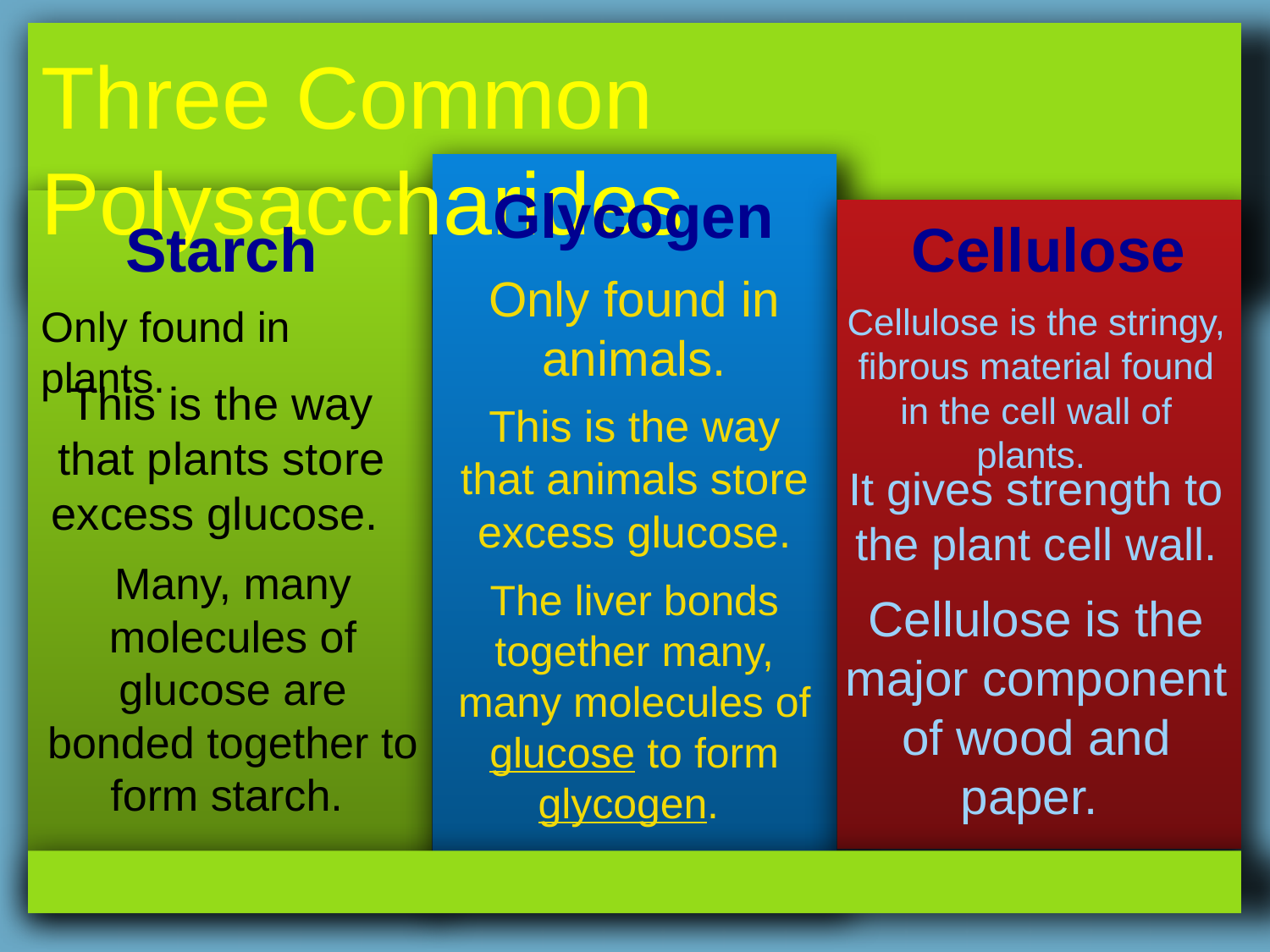

Three Common Polysaccharides

Glycogen
Starch
Cellulose
Only found in animals.

Cellulose is the stringy, fibrous material found in the cell wall of plants.
Only found in plants.

This is the way that plants store excess glucose.
This is the way that animals store excess glucose.

It gives strength to the plant cell wall.

Many, many molecules of glucose are bonded together to form starch.
The liver bonds together many, many molecules of glucose to form glycogen.
Cellulose is the major component of wood and paper.